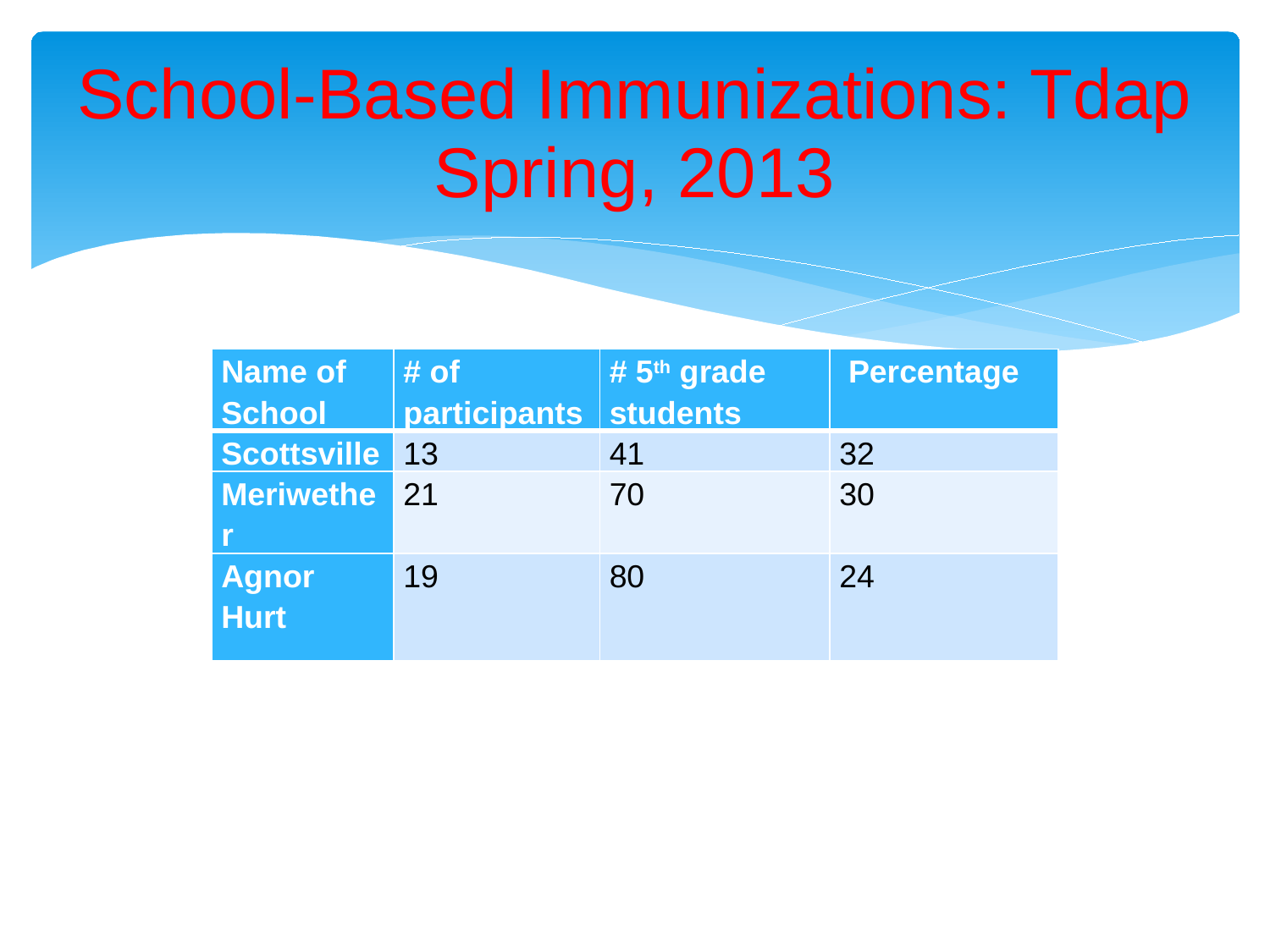

# School-Based Immunizations: Tdap Spring, 2013
| Name of School | # of participants | # 5th grade students | Percentage |
| --- | --- | --- | --- |
| Scottsville | 13 | 41 | 32 |
| Meriwether | 21 | 70 | 30 |
| Agnor Hurt | 19 | 80 | 24 |